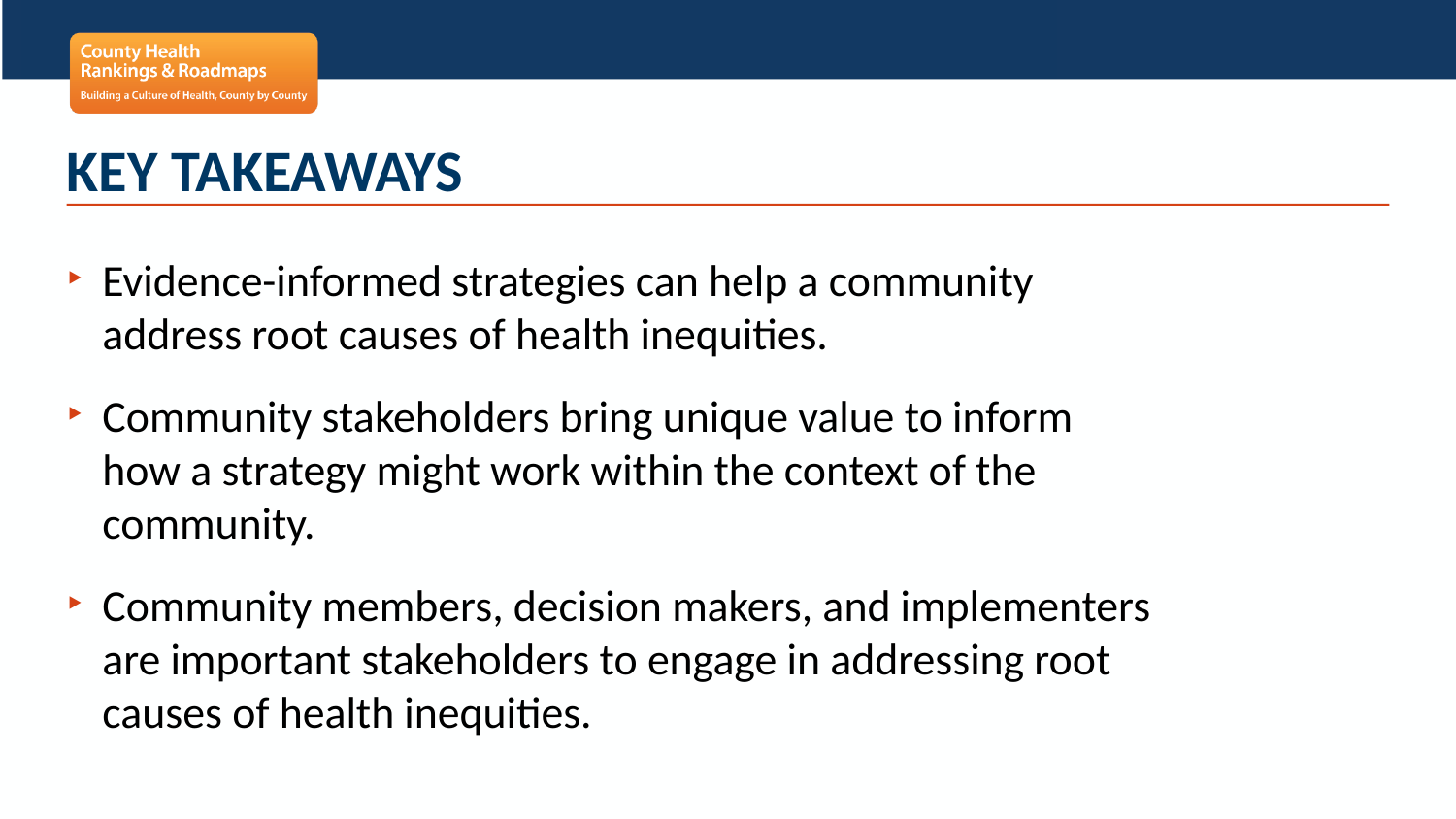

# Key Takeaways
Evidence-informed strategies can help a community address root causes of health inequities.
Community stakeholders bring unique value to inform how a strategy might work within the context of the community.
Community members, decision makers, and implementers are important stakeholders to engage in addressing root causes of health inequities.